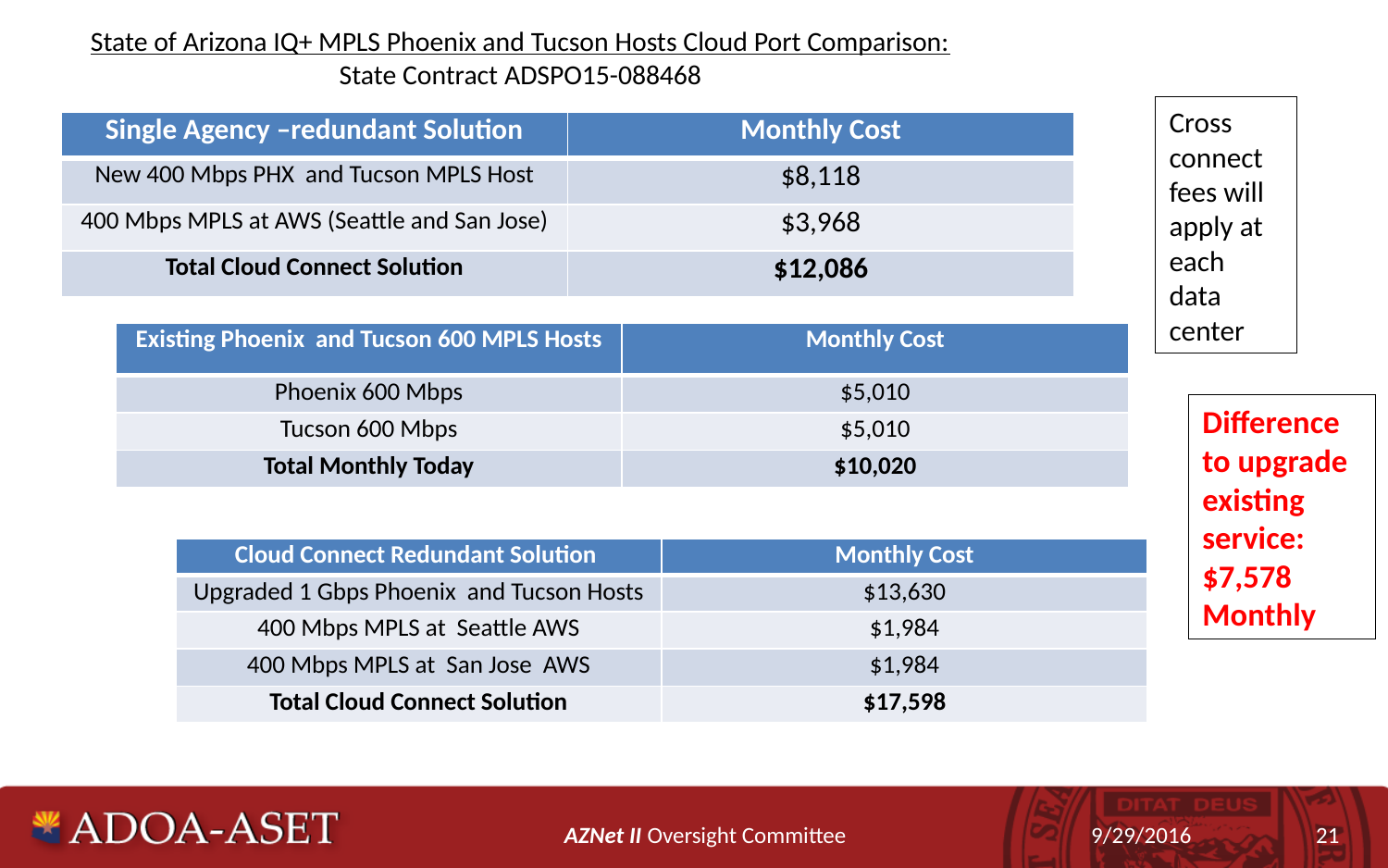

State of Arizona IQ+ MPLS Phoenix and Tucson Hosts Cloud Port Comparison:
State Contract ADSPO15-088468
Cross connect fees will apply at each data center
| Single Agency –redundant Solution | Monthly Cost |
| --- | --- |
| New 400 Mbps PHX and Tucson MPLS Host | $8,118 |
| 400 Mbps MPLS at AWS (Seattle and San Jose) | $3,968 |
| Total Cloud Connect Solution | $12,086 |
| Existing Phoenix and Tucson 600 MPLS Hosts | Monthly Cost |
| --- | --- |
| Phoenix 600 Mbps | $5,010 |
| Tucson 600 Mbps | $5,010 |
| Total Monthly Today | $10,020 |
Difference to upgrade existing service: $7,578 Monthly
| Cloud Connect Redundant Solution | Monthly Cost |
| --- | --- |
| Upgraded 1 Gbps Phoenix and Tucson Hosts | $13,630 |
| 400 Mbps MPLS at Seattle AWS | $1,984 |
| 400 Mbps MPLS at San Jose AWS | $1,984 |
| Total Cloud Connect Solution | $17,598 |
AZNet II Oversight Committee
9/29/2016
21